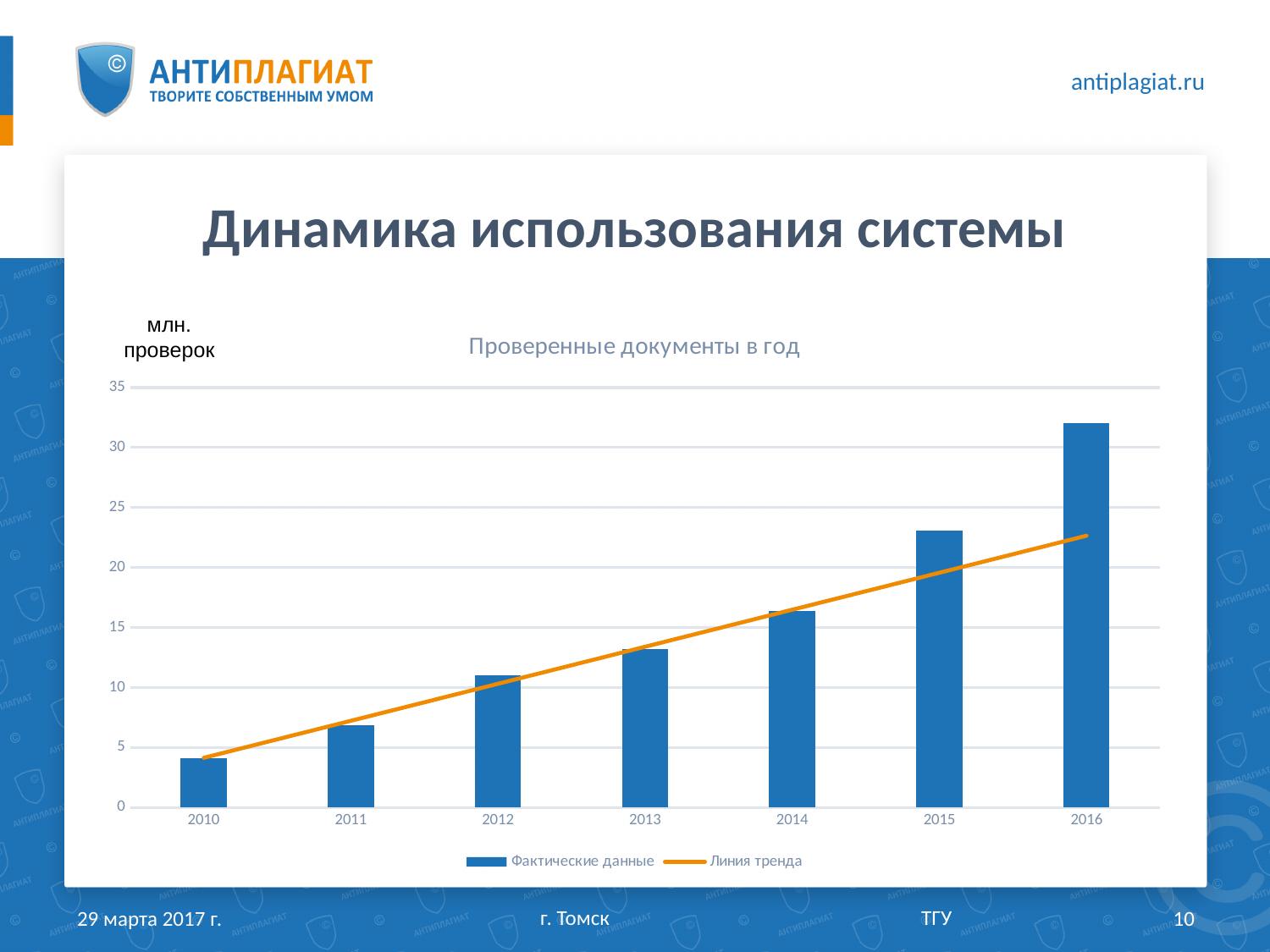

# Динамика использования системы
млн. проверок

### Chart: Проверенные документы в год

| Category |  |  |
|---|---|---|
| 2010 | 4.094 | 4.132 |
| 2011 | 6.861 | 7.218099999999628 |
| 2012 | 11.011 | 10.304200000000186 |
| 2013 | 13.2 | 13.390299999999813 |
| 2014 | 16.355 | 16.47639999999944 |
| 2015 | 23.066 | 19.5625 |
| 2016 | 32.0 | 22.64859999999963 |
г. Томск			ТГУ
29 марта 2017 г.
10